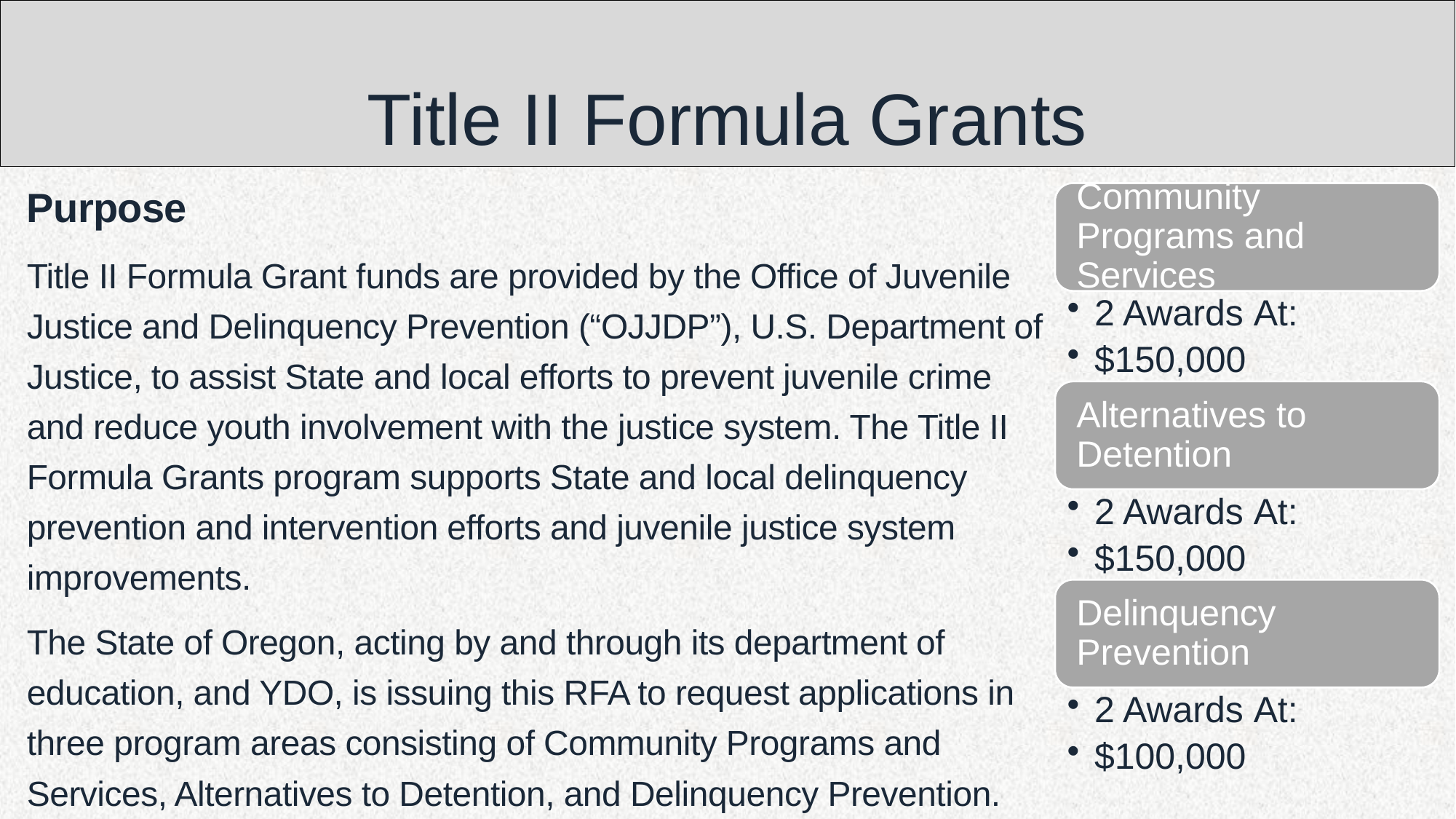

# Title II Formula Grants
Purpose
Title II Formula Grant funds are provided by the Office of Juvenile Justice and Delinquency Prevention (“OJJDP”), U.S. Department of Justice, to assist State and local efforts to prevent juvenile crime and reduce youth involvement with the justice system. The Title II Formula Grants program supports State and local delinquency prevention and intervention efforts and juvenile justice system improvements.
The State of Oregon, acting by and through its department of education, and YDO, is issuing this RFA to request applications in three program areas consisting of Community Programs and Services, Alternatives to Detention, and Delinquency Prevention.

Community Programs and Services
2 Awards At:
$150,000
Alternatives to Detention
2 Awards At:
$150,000
Delinquency Prevention
2 Awards At:
$100,000